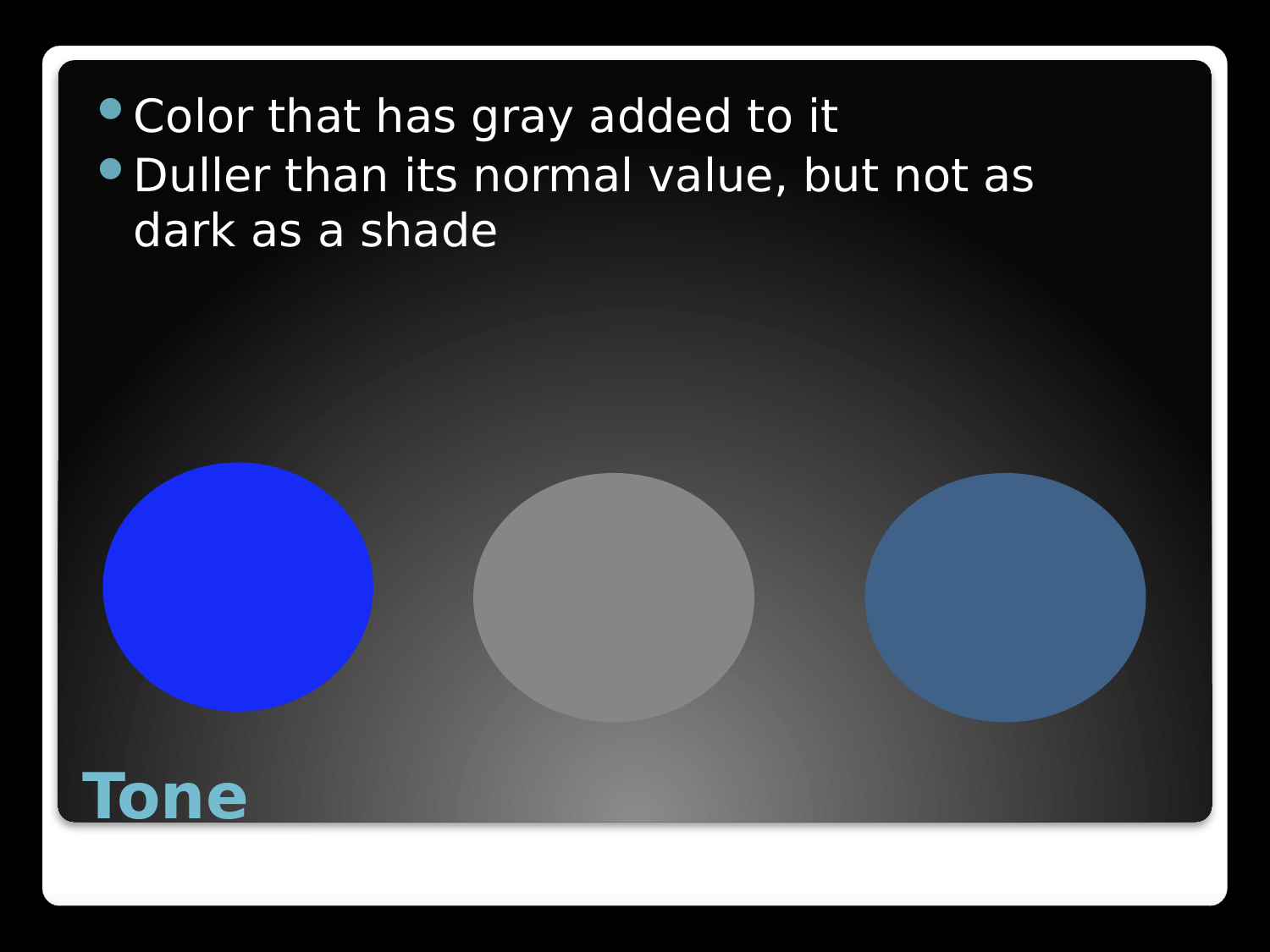

Color that has gray added to it
Duller than its normal value, but not as dark as a shade

# Tone